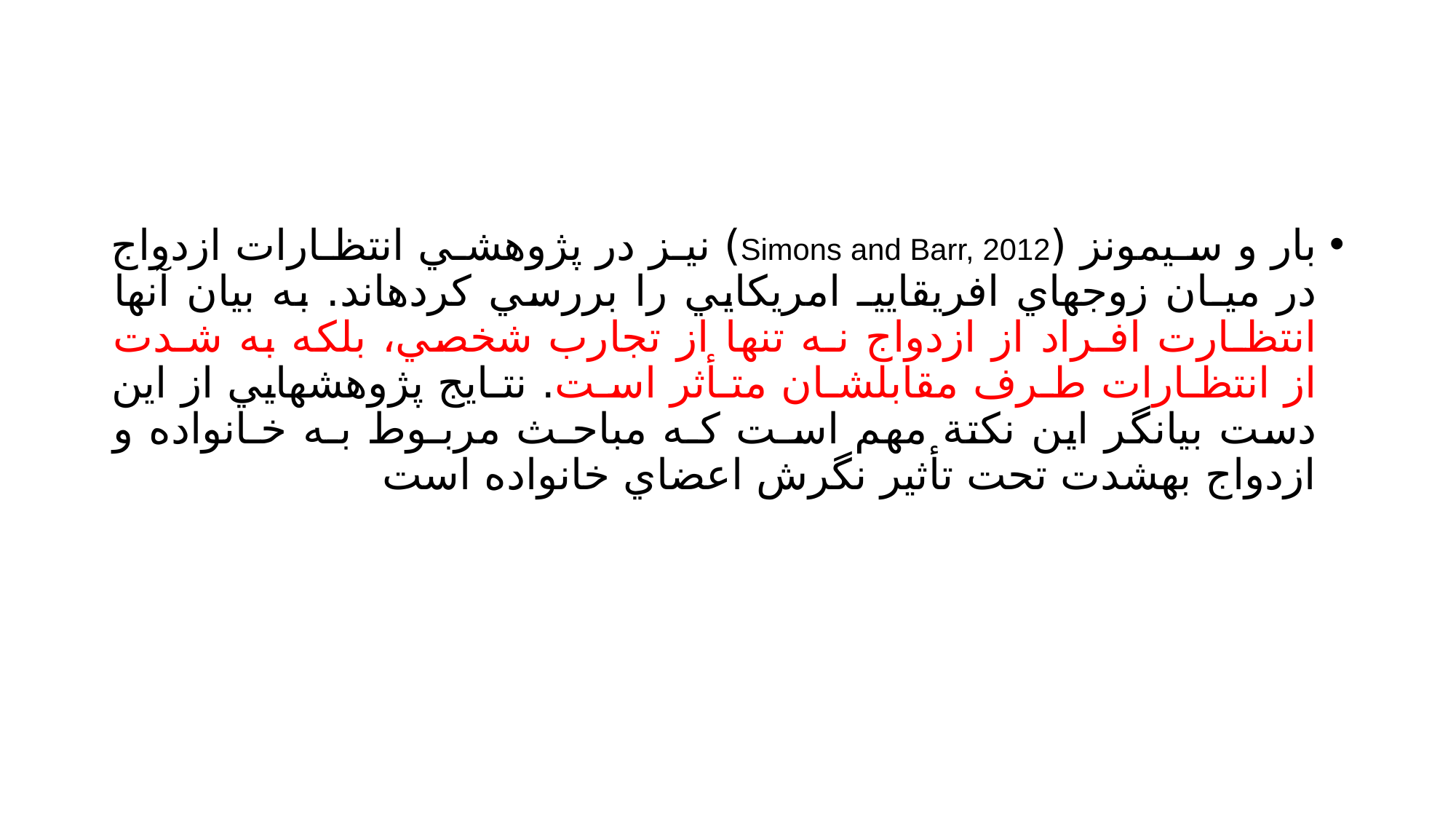

#
بار و سـيمونز (Simons and Barr, 2012) نيـز در پژوهشـي انتظـارات ازدواج در ميـان زوجهاي افريقاييـ امريكايي را بررسي كردهاند. به بيان آنها انتظـارت افـراد از ازدواج نـه تنها از تجارب شخصي، بلكه به شـدت از انتظـارات طـرف مقابلشـان متـأثر اسـت. نتـايج پژوهشهايي از اين دست بيانگر اين نكتة مهم اسـت كـه مباحـث مربـوط بـه خـانواده و ازدواج بهشدت تحت تأثير نگرش اعضاي خانواده است